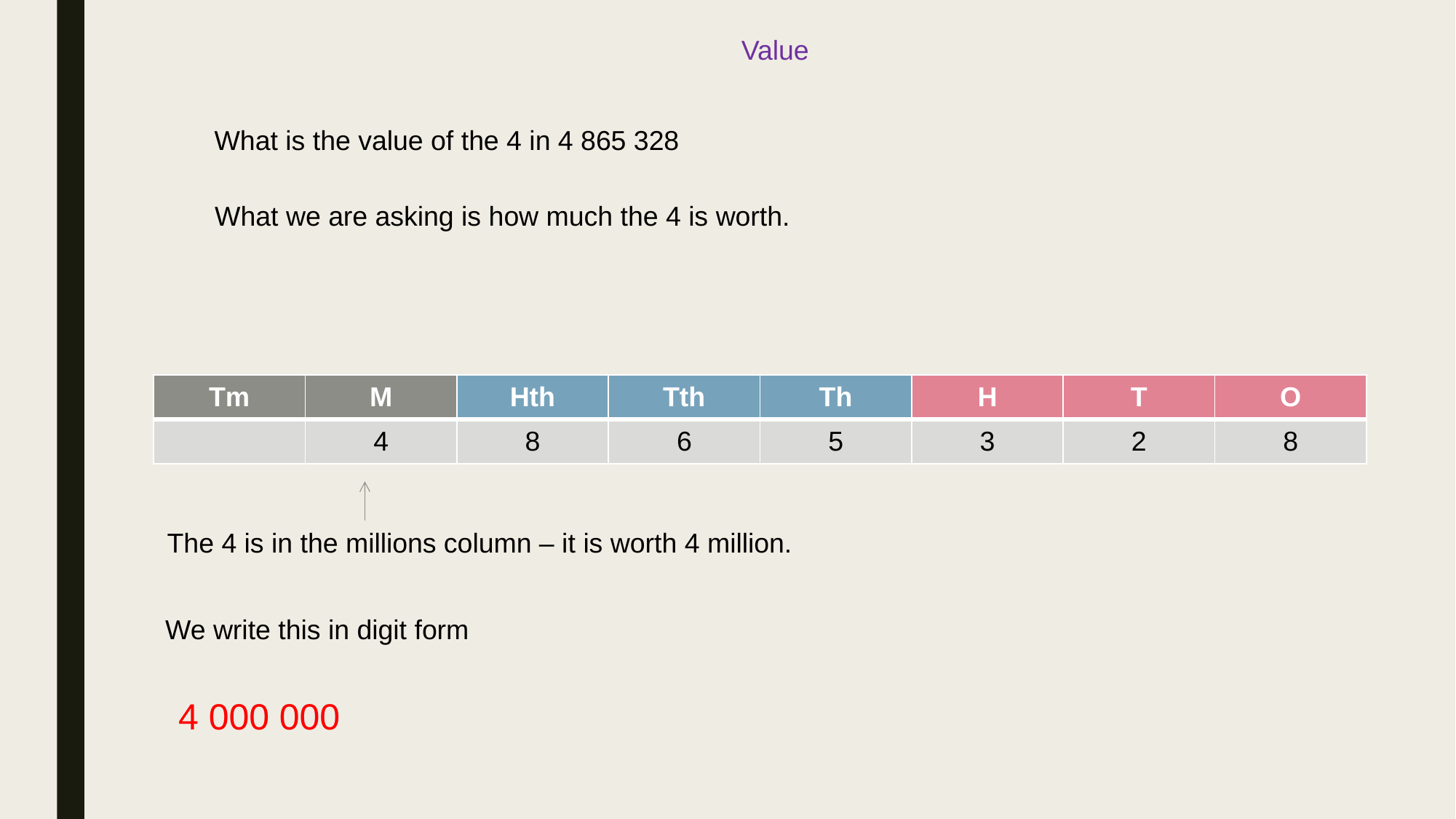

Value
What is the value of the 4 in 4 865 328
What we are asking is how much the 4 is worth.
| Tm | M | Hth | Tth | Th | H | T | O |
| --- | --- | --- | --- | --- | --- | --- | --- |
|  | 4 | 8 | 6 | 5 | 3 | 2 | 8 |
The 4 is in the millions column – it is worth 4 million.
We write this in digit form
4 000 000